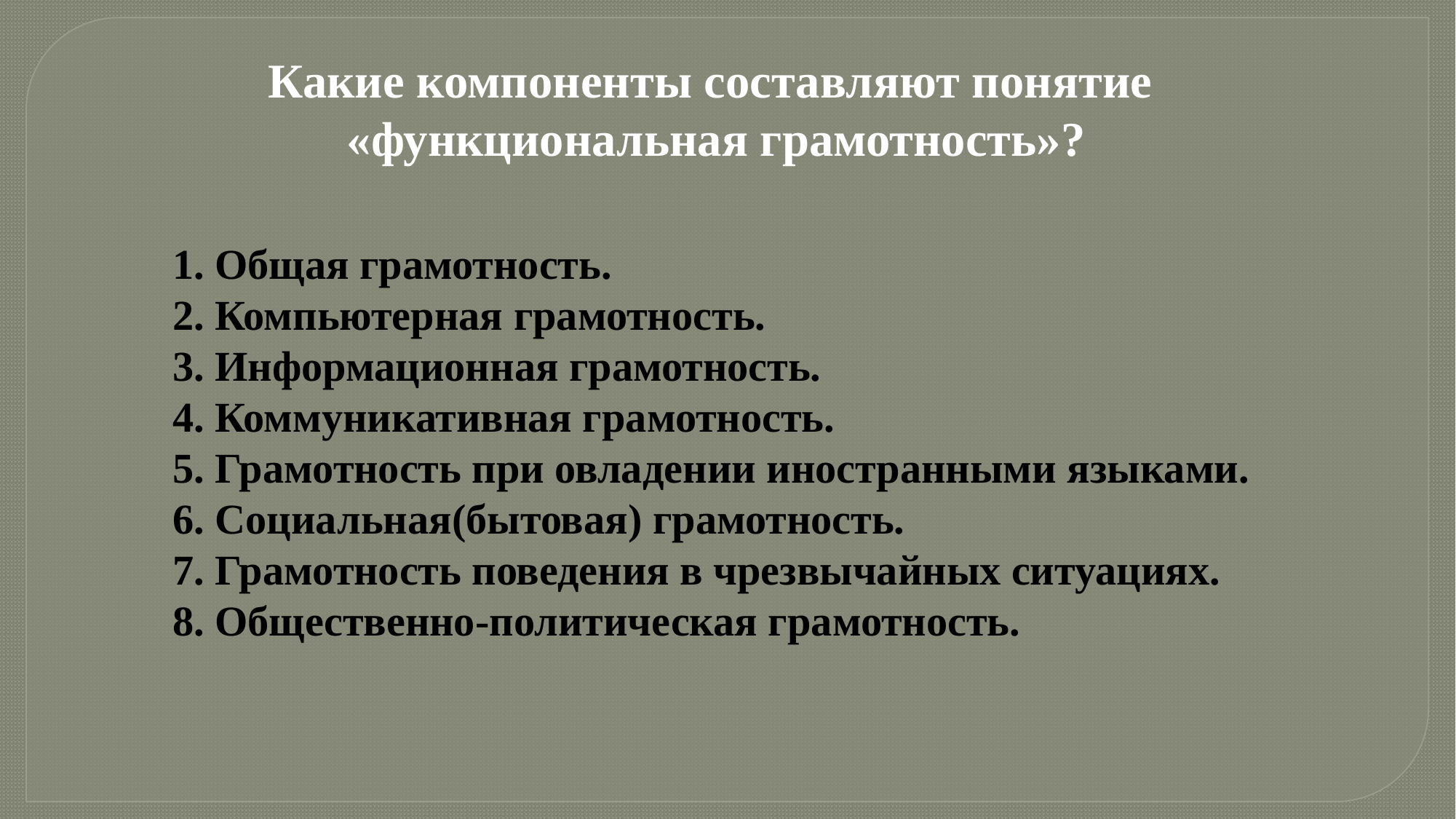

Какие компоненты составляют понятие
«функциональная грамотность»?
1. Общая грамотность.
2. Компьютерная грамотность.
3. Информационная грамотность.
4. Коммуникативная грамотность.
5. Грамотность при овладении иностранными языками.
6. Социальная(бытовая) грамотность.
7. Грамотность поведения в чрезвычайных ситуациях.
8. Общественно-политическая грамотность.